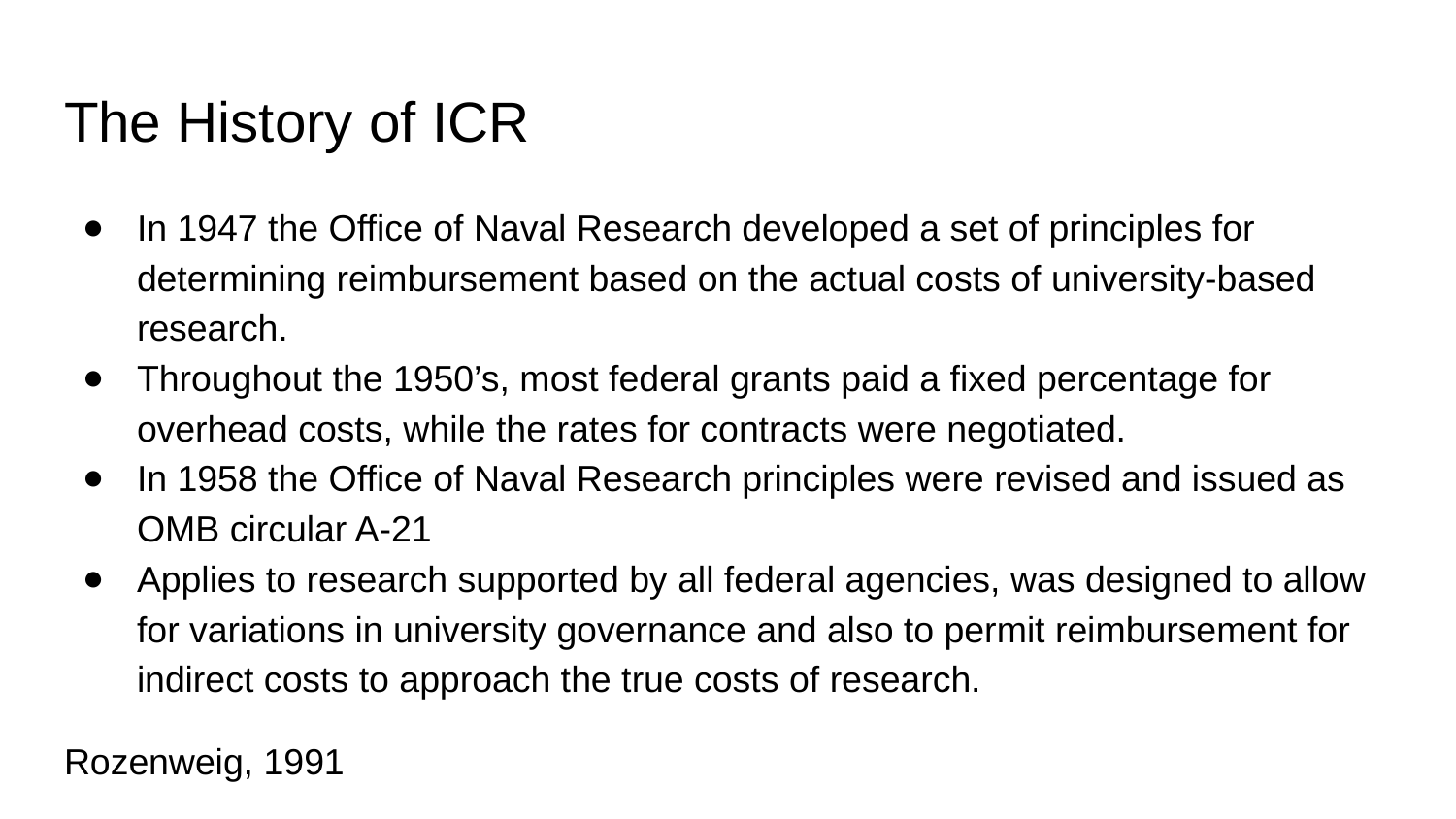

# The History of ICR
In 1947 the Office of Naval Research developed a set of principles for determining reimbursement based on the actual costs of university-based research.
Throughout the 1950’s, most federal grants paid a fixed percentage for overhead costs, while the rates for contracts were negotiated.
In 1958 the Office of Naval Research principles were revised and issued as OMB circular A-21
Applies to research supported by all federal agencies, was designed to allow for variations in university governance and also to permit reimbursement for indirect costs to approach the true costs of research.
Rozenweig, 1991